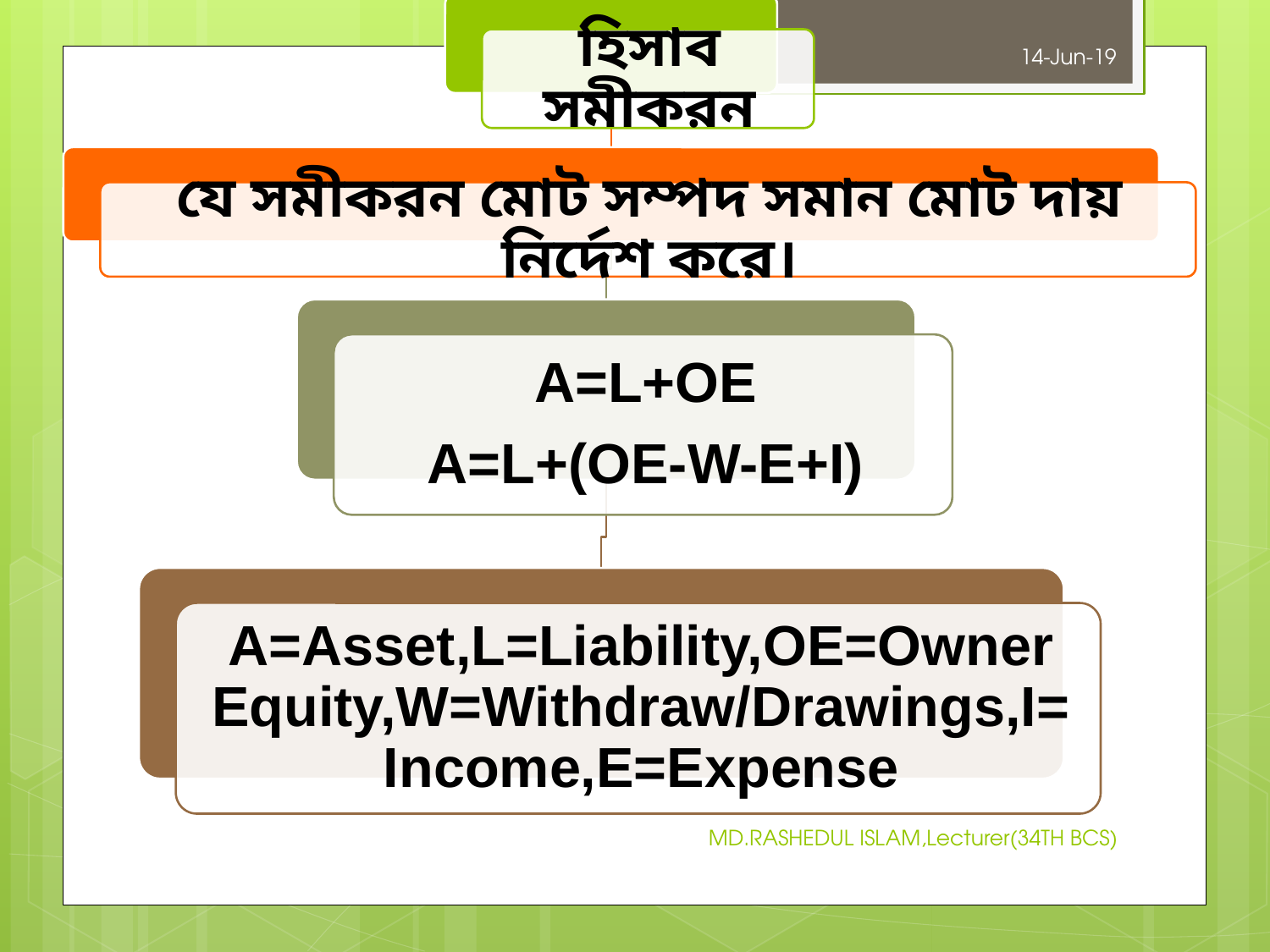

হিসাব সমীকরন
যে সমীকরন মোট সম্পদ সমান মোট দায় নির্দেশ করে।
A=L+OE
A=L+(OE-W-E+I)
A=Asset,L=Liability,OE=Owner Equity,W=Withdraw/Drawings,I=Income,E=Expense
8
14-Jun-19
MD.RASHEDUL ISLAM,Lecturer(34TH BCS)